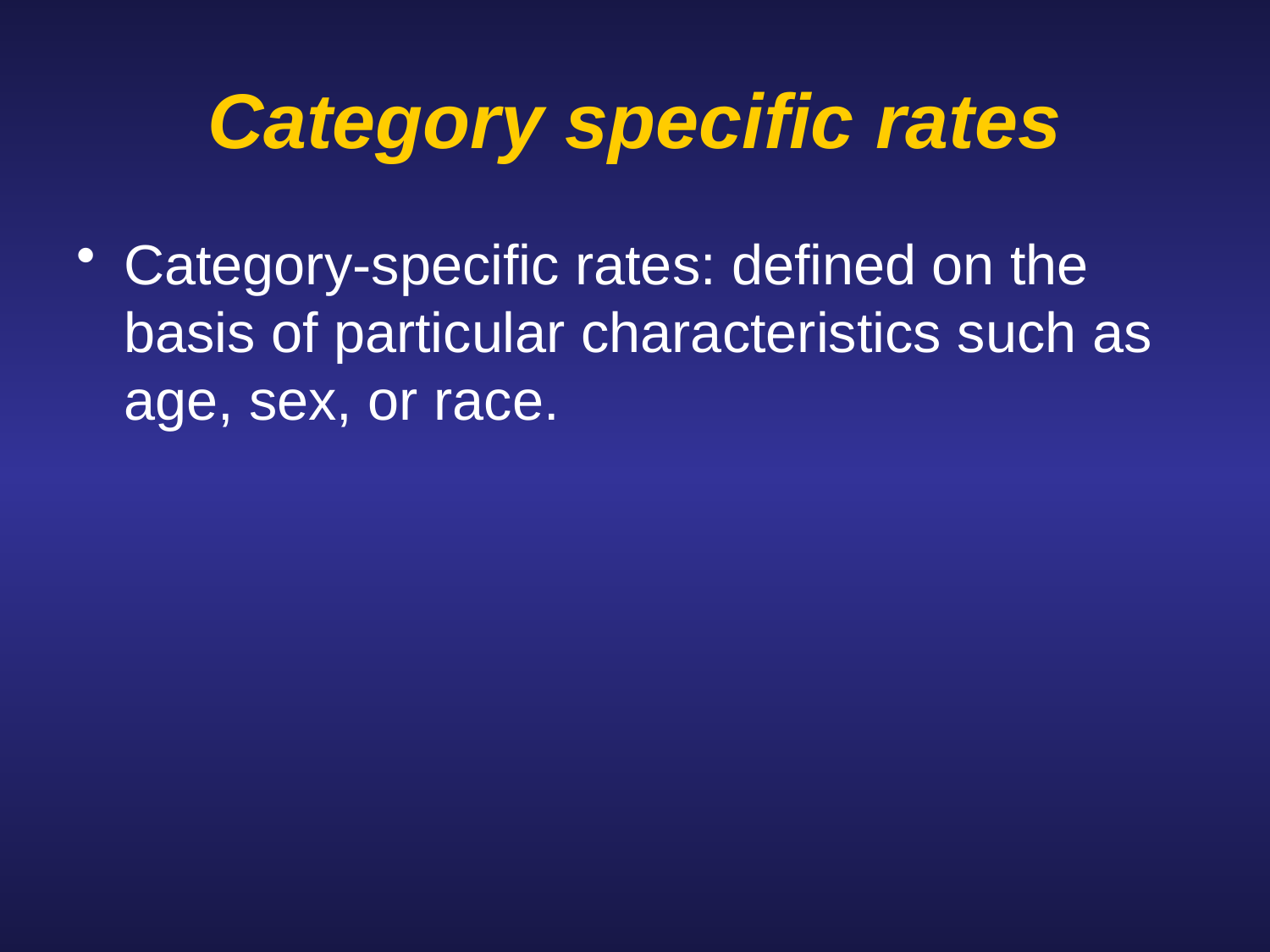

# Category specific rates
Category-specific rates: defined on the basis of particular characteristics such as age, sex, or race.